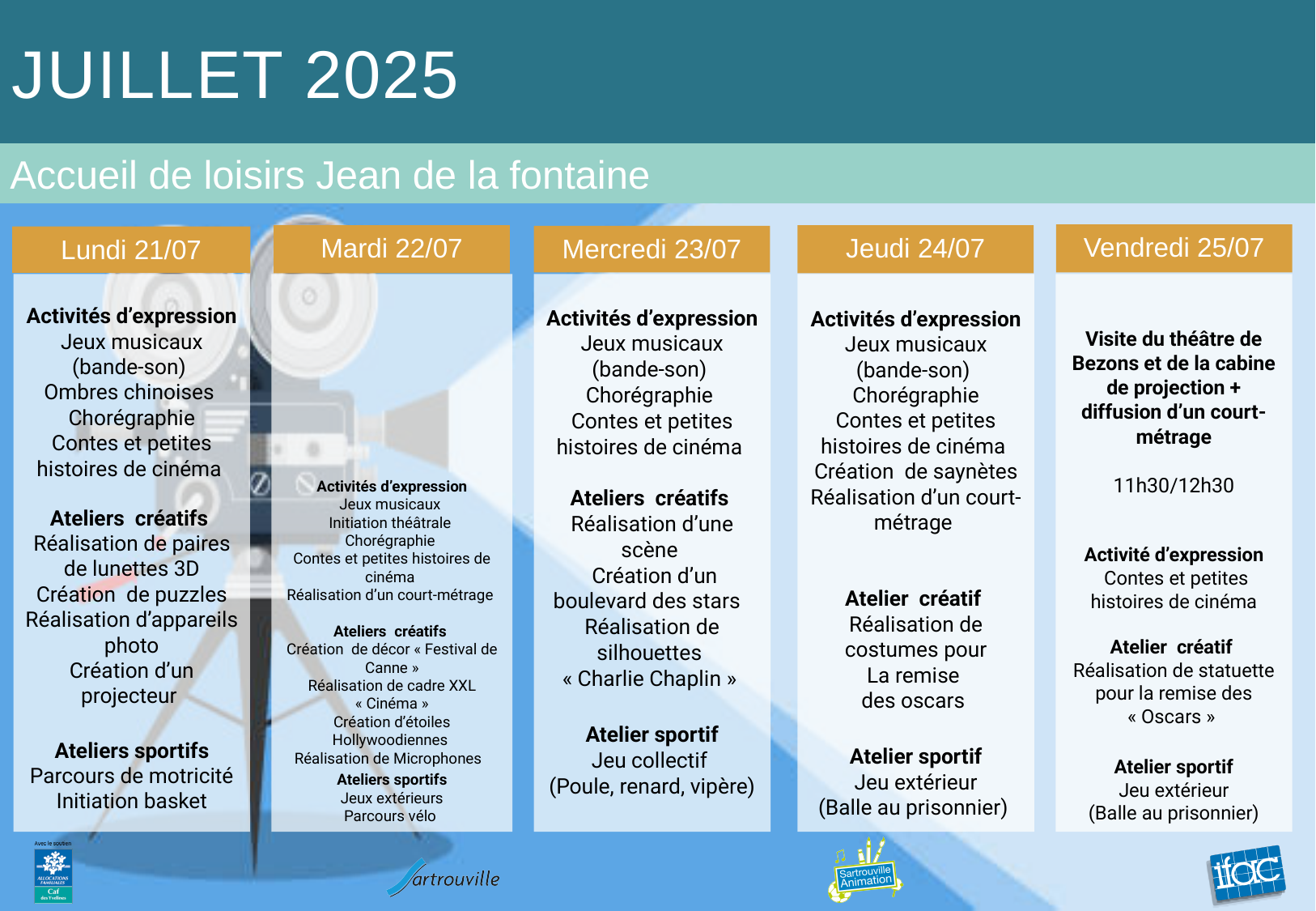

# Juillet 2025
Accueil de loisirs Jean de la fontaine

Vendredi 25/07
Mardi 22/07
Jeudi 24/07
Mercredi 23/07
Lundi 21/07

Activités d’expression
Jeux musicaux
(bande-son)
Ombres chinoises
Chorégraphie
Contes et petites histoires de cinéma

Ateliers  créatifs
Réalisation de paires de lunettes 3D
Création  de puzzles
Réalisation d’appareils photo
Création d’un projecteur

Ateliers sportifs
Parcours de motricité
Initiation basket

Activités d’expression
Jeux musicaux
Initiation théâtrale
Chorégraphie
Contes et petites histoires de cinéma
Réalisation d’un court-métrage

Ateliers  créatifs
Création  de décor « Festival de Canne »
Réalisation de cadre XXL « Cinéma »
Création d’étoiles Hollywoodiennes
Réalisation de Microphones
Ateliers sportifs
Jeux extérieurs
Parcours vélo

Activités d’expression
Jeux musicaux
(bande-son)
Chorégraphie
Contes et petites histoires de cinéma

Ateliers  créatifs
Réalisation d’une scène
 Création d’un boulevard des stars
Réalisation de silhouettes
« Charlie Chaplin »

Atelier sportif
Jeu collectif
(Poule, renard, vipère)

Activités d’expression
Jeux musicaux
(bande-son)
 Chorégraphie
Contes et petites histoires de cinéma
Création  de saynètes
Réalisation d’un court-métrage

Atelier  créatif
Réalisation de costumes pour
La remise
des oscars

Atelier sportif
Jeu extérieur
(Balle au prisonnier)

Visite du théâtre de Bezons et de la cabine de projection + diffusion d’un court-métrage

11h30/12h30

Activité d’expression
 Contes et petites
 histoires de cinéma

Atelier  créatif
Réalisation de statuette pour la remise des « Oscars »

Atelier sportif
Jeu extérieur
(Balle au prisonnier)